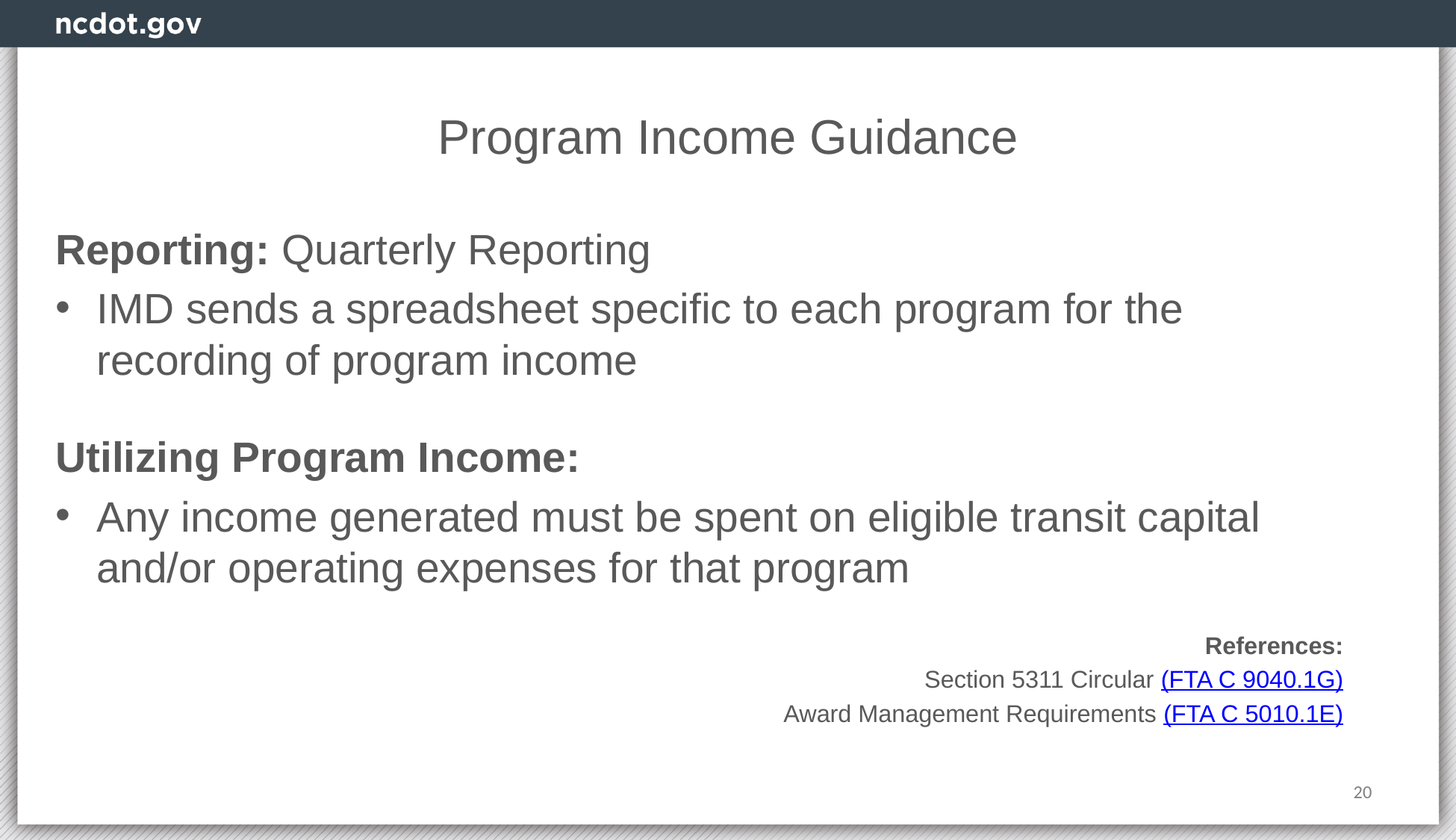

# Program Income Guidance
Reporting: Quarterly Reporting
IMD sends a spreadsheet specific to each program for the recording of program income

Utilizing Program Income:
Any income generated must be spent on eligible transit capital and/or operating expenses for that program

References:
Section 5311 Circular (FTA C 9040.1G)
Award Management Requirements (FTA C 5010.1E)

20